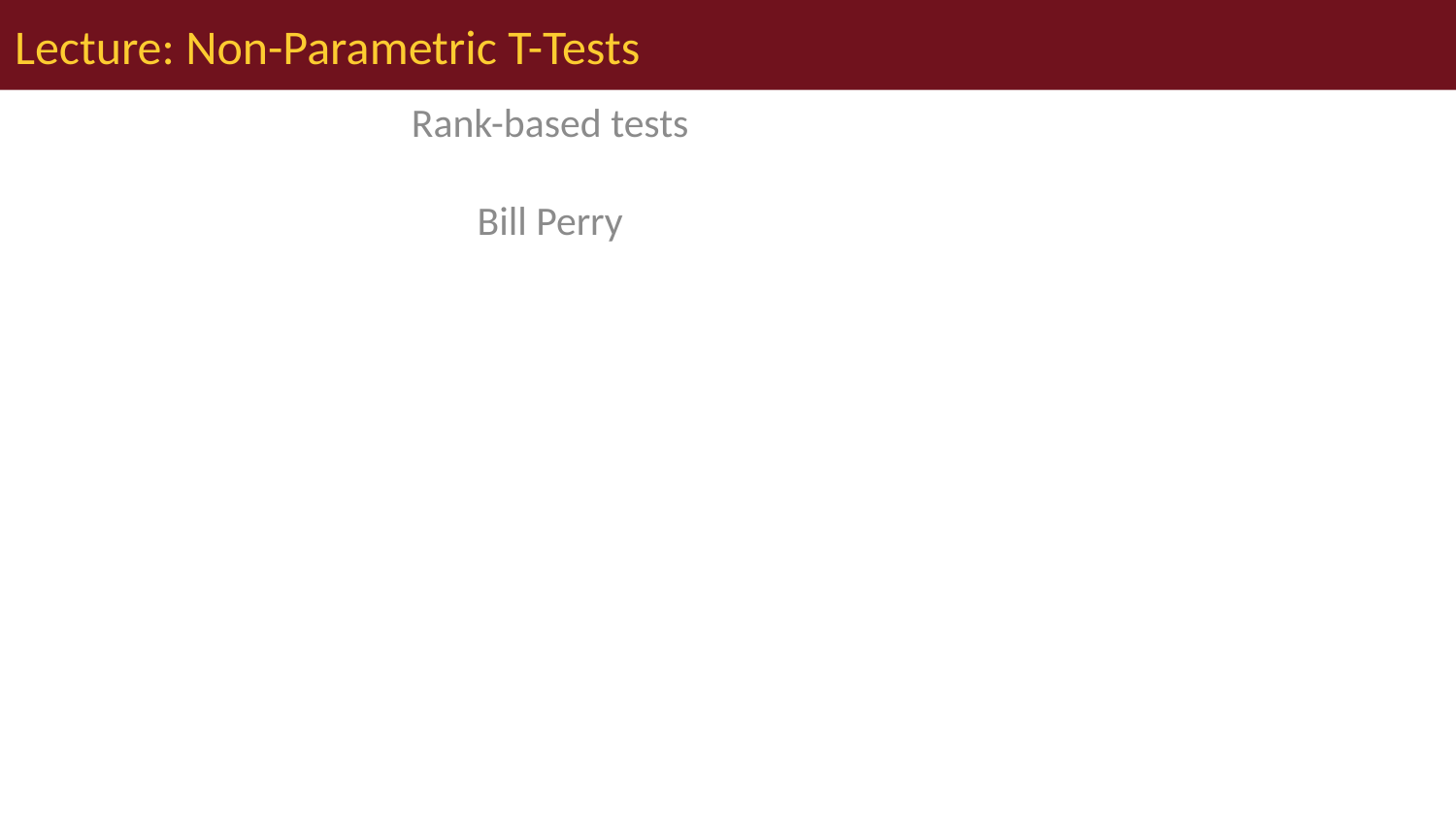

# Lecture: Non-Parametric T-Tests
Rank-based tests
Bill Perry